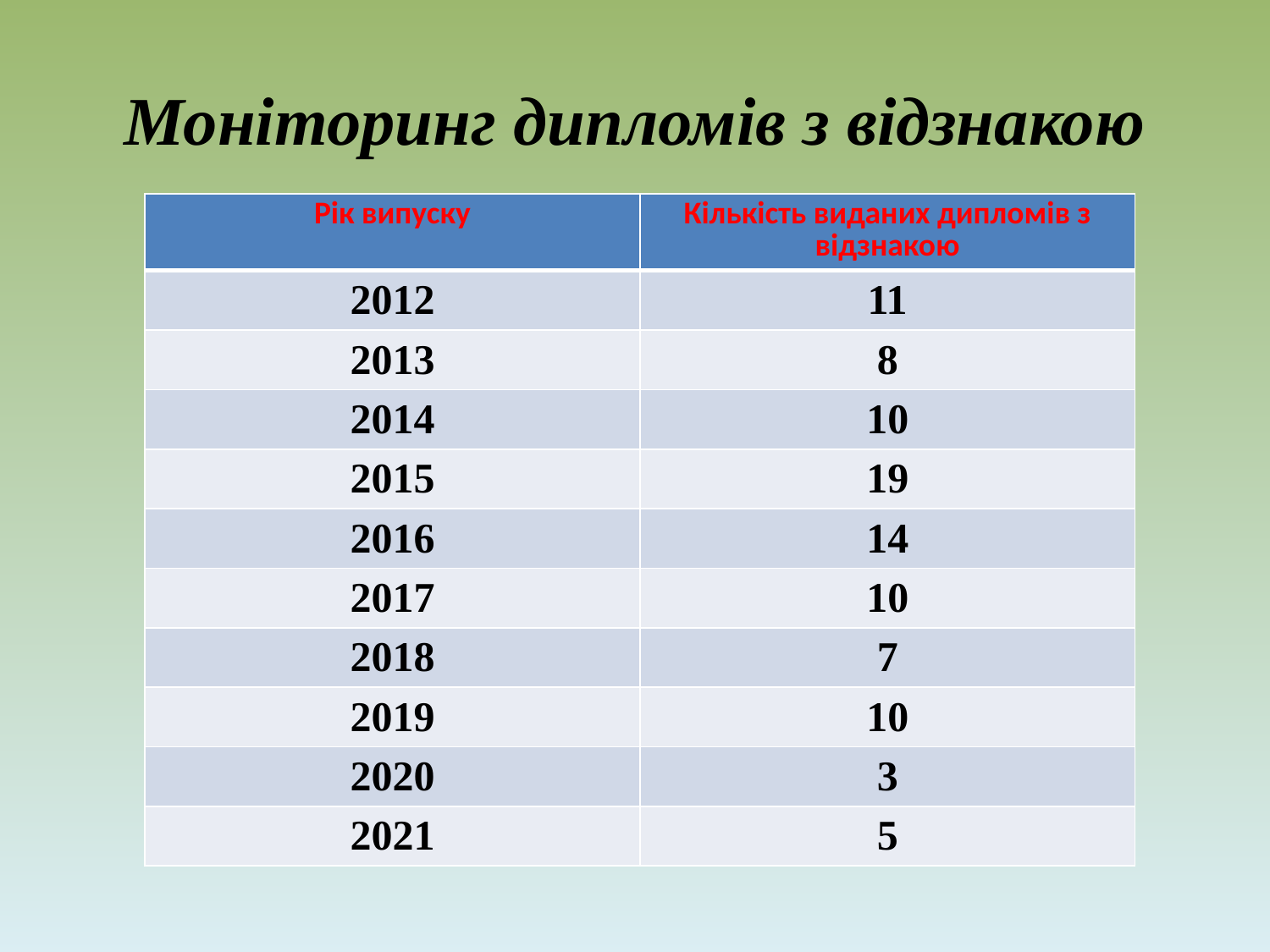

# Моніторинг дипломів з відзнакою
| Рік випуску | Кількість виданих дипломів з відзнакою |
| --- | --- |
| 2012 | 11 |
| 2013 | 8 |
| 2014 | 10 |
| 2015 | 19 |
| 2016 | 14 |
| 2017 | 10 |
| 2018 | 7 |
| 2019 | 10 |
| 2020 | 3 |
| 2021 | 5 |